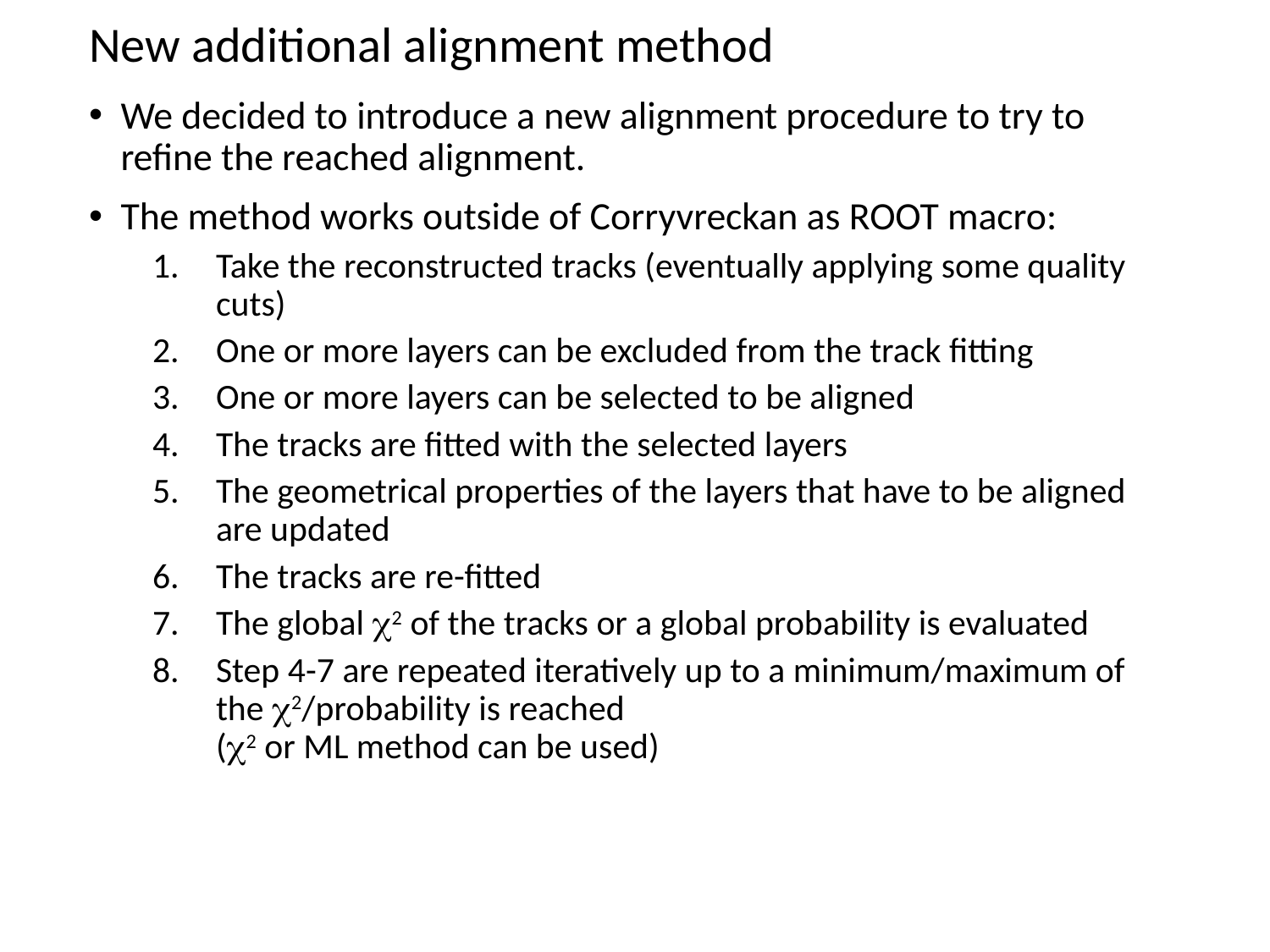

# New additional alignment method
We decided to introduce a new alignment procedure to try to refine the reached alignment.
The method works outside of Corryvreckan as ROOT macro:
Take the reconstructed tracks (eventually applying some quality cuts)
One or more layers can be excluded from the track fitting
One or more layers can be selected to be aligned
The tracks are fitted with the selected layers
The geometrical properties of the layers that have to be aligned are updated
The tracks are re-fitted
The global χ2 of the tracks or a global probability is evaluated
Step 4-7 are repeated iteratively up to a minimum/maximum of the χ2/probability is reached
(χ2 or ML method can be used)